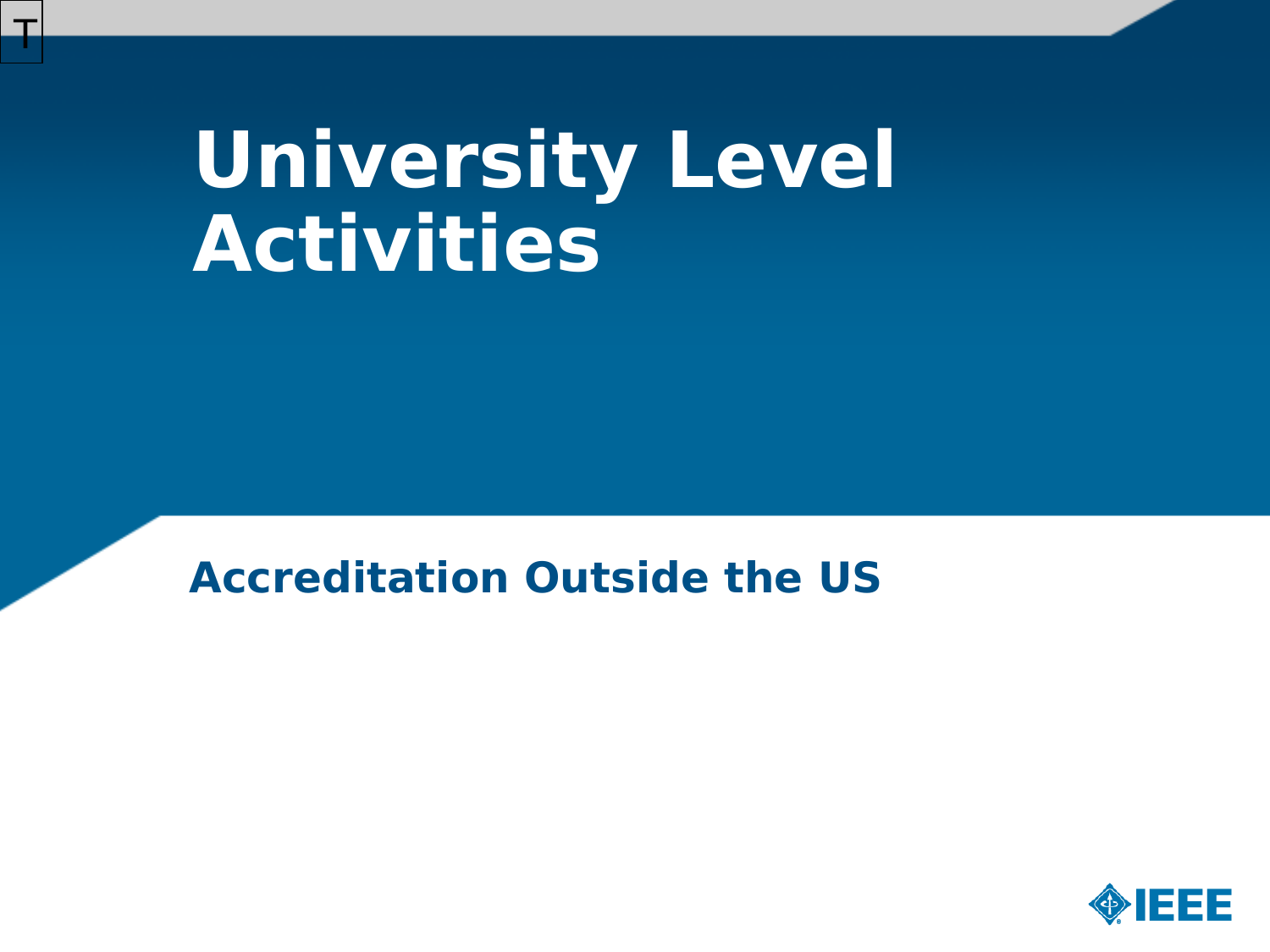

T
# University Level Activities
Accreditation Outside the US